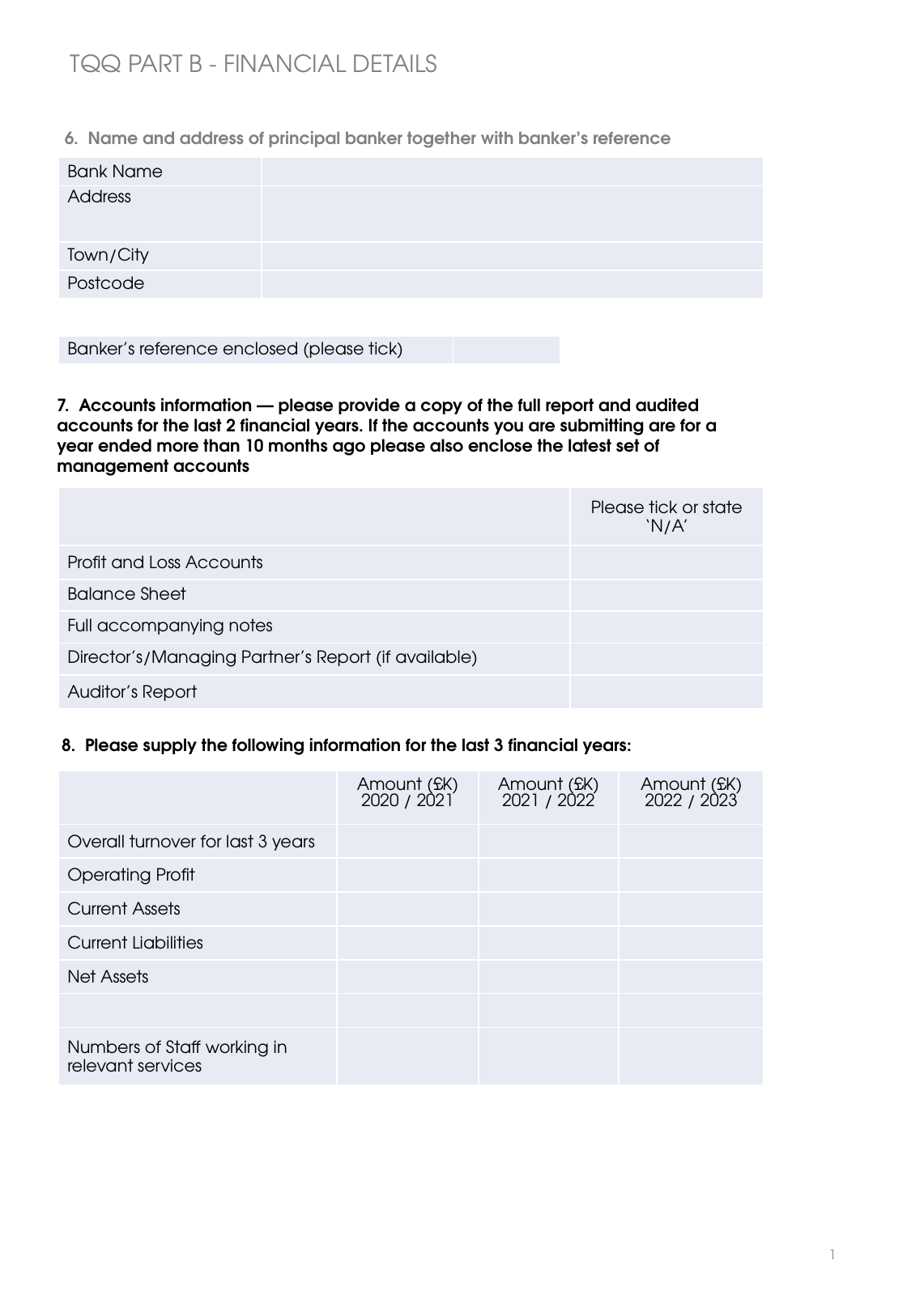

TQQ PART B - FINANCIAL DETAILS
6.  Name and address of principal banker together with banker’s reference

.

| Bank Name |  |
| --- | --- |
| Address |  |
| Town/City |  |
| Postcode |  |
| Banker’s reference enclosed (please tick) |  |
| --- | --- |
7.  Accounts information — please provide a copy of the full report and audited accounts for the last 2 financial years. If the accounts you are submitting are for a year ended more than 10 months ago please also enclose the latest set of management accounts
|  | Please tick or state ‘N/A’ |
| --- | --- |
| Profit and Loss Accounts |  |
| Balance Sheet |  |
| Full accompanying notes |  |
| Director’s/Managing Partner’s Report (if available) |  |
| Auditor’s Report |  |
8.  Please supply the following information for the last 3 financial years:
|  | Amount (£K) 2020 / 2021 | Amount (£K) 2021 / 2022 | Amount (£K) 2022 / 2023 |
| --- | --- | --- | --- |
| Overall turnover for last 3 years |  |  |  |
| Operating Profit |  |  |  |
| Current Assets |  |  |  |
| Current Liabilities |  |  |  |
| Net Assets |  |  |  |
|  |  |  |  |
| Numbers of Staff working in relevant services |  |  |  |
1